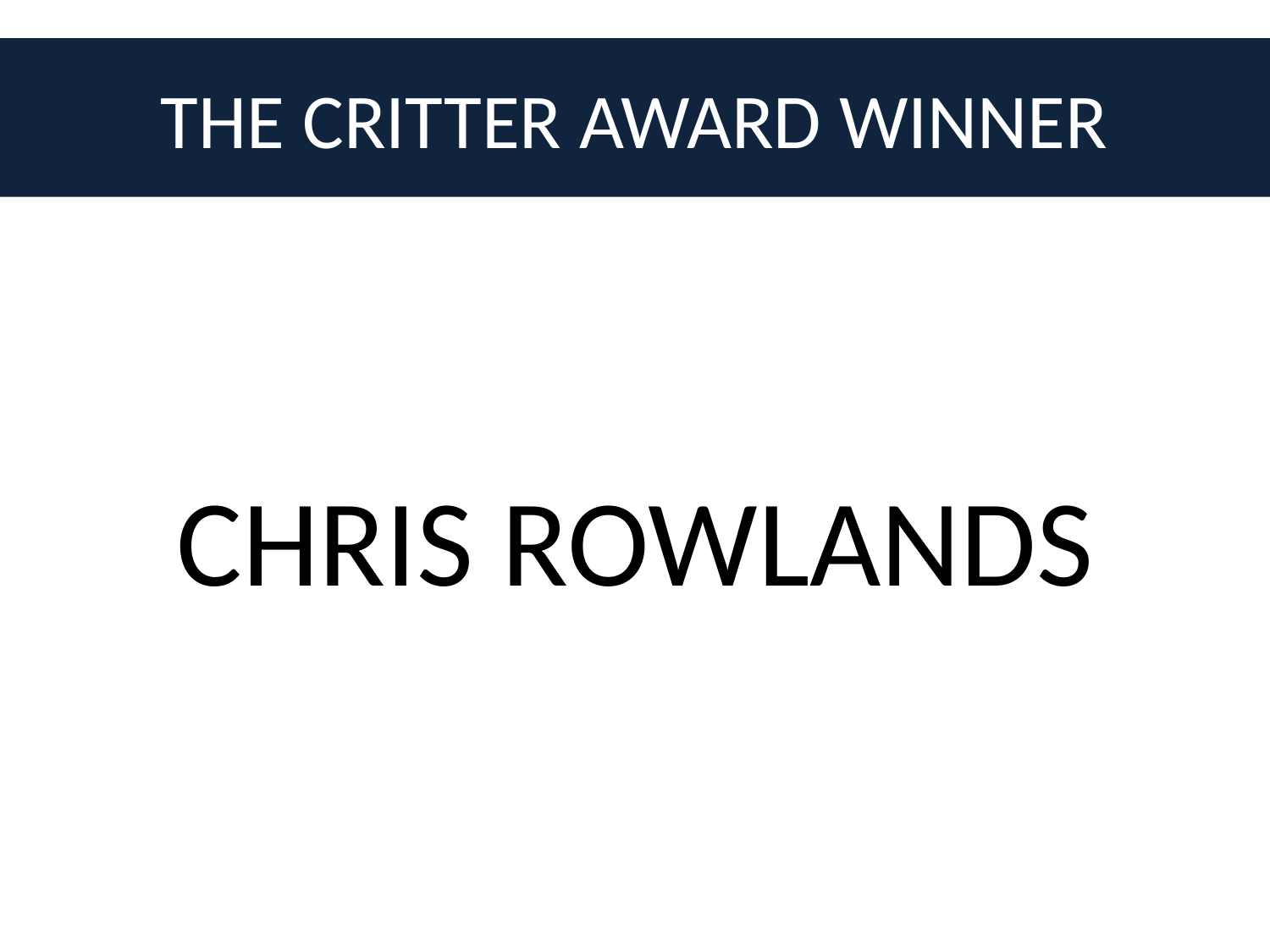

# THE CRITTER AWARD WINNER
CHRIS ROWLANDS